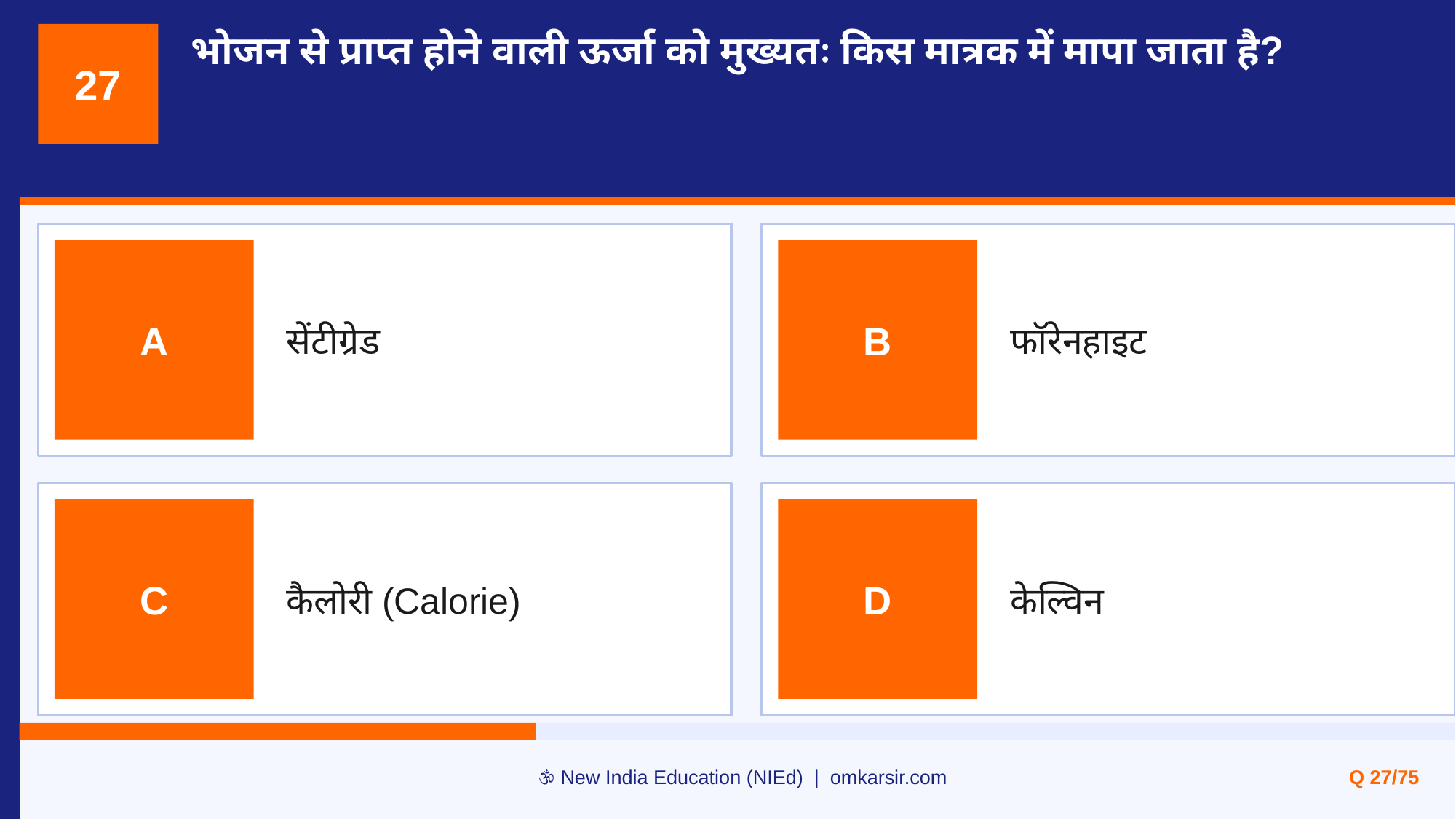

भोजन से प्राप्त होने वाली ऊर्जा को मुख्यतः किस मात्रक में मापा जाता है?
27

सेंटीग्रेड
फॉरेनहाइट
A
B

कैलोरी (Calorie)
केल्विन
C
D

🕉️ New India Education (NIEd)  |  omkarsir.com
Q 27/75